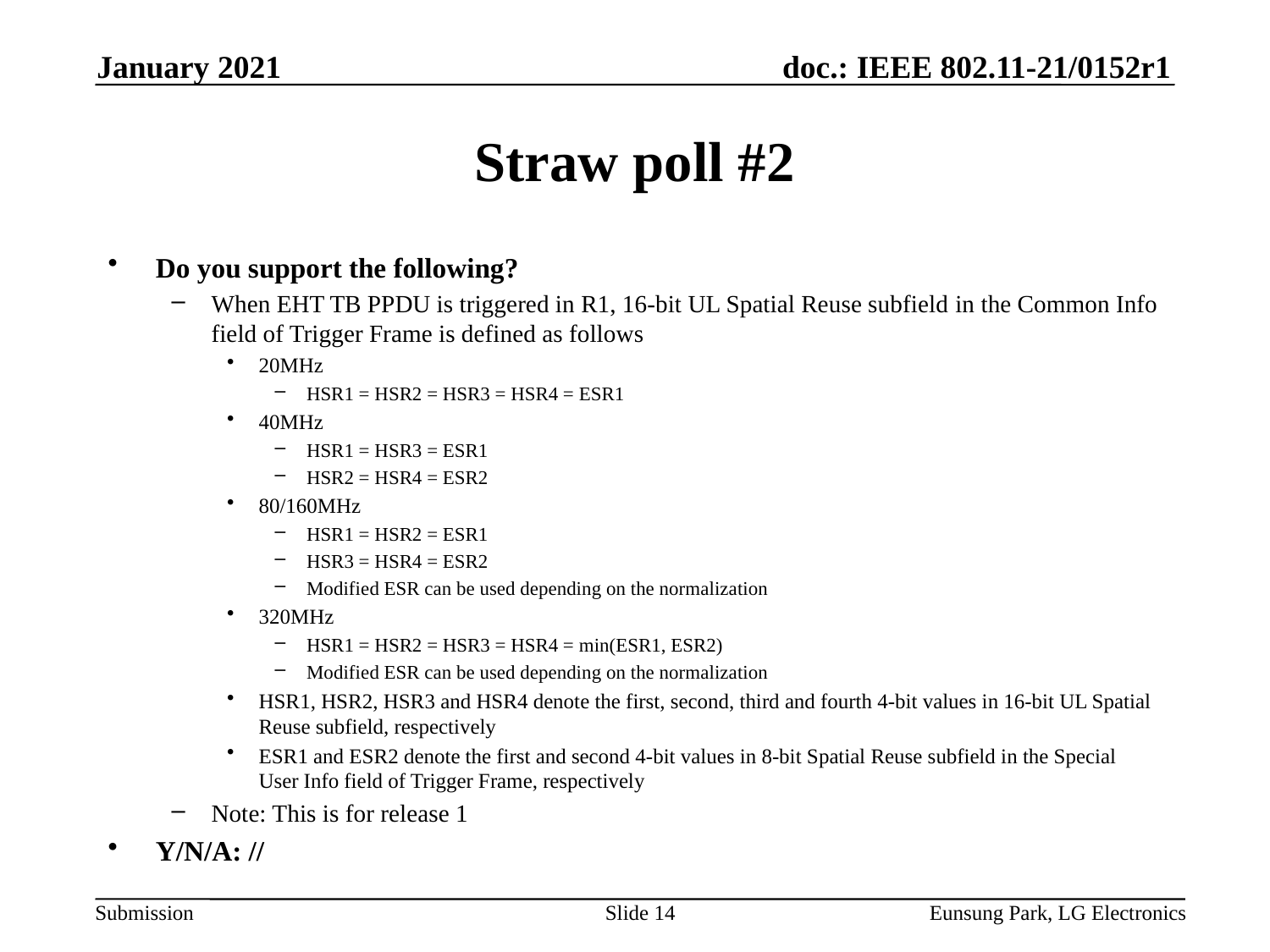

January 2021
# Straw poll #2
Do you support the following?
When EHT TB PPDU is triggered in R1, 16-bit UL Spatial Reuse subfield in the Common Info field of Trigger Frame is defined as follows
20MHz
HSR1 = HSR2 = HSR3 = HSR4 = ESR1
40MHz
HSR1 = HSR3 = ESR1
HSR2 = HSR4 = ESR2
80/160MHz
HSR1 = HSR2 = ESR1
HSR3 = HSR4 = ESR2
Modified ESR can be used depending on the normalization
320MHz
HSR1 = HSR2 = HSR3 = HSR4 = min(ESR1, ESR2)
Modified ESR can be used depending on the normalization
HSR1, HSR2, HSR3 and HSR4 denote the first, second, third and fourth 4-bit values in 16-bit UL Spatial Reuse subfield, respectively
ESR1 and ESR2 denote the first and second 4-bit values in 8-bit Spatial Reuse subfield in the Special User Info field of Trigger Frame, respectively
Note: This is for release 1
Y/N/A: //
Slide 14
Eunsung Park, LG Electronics